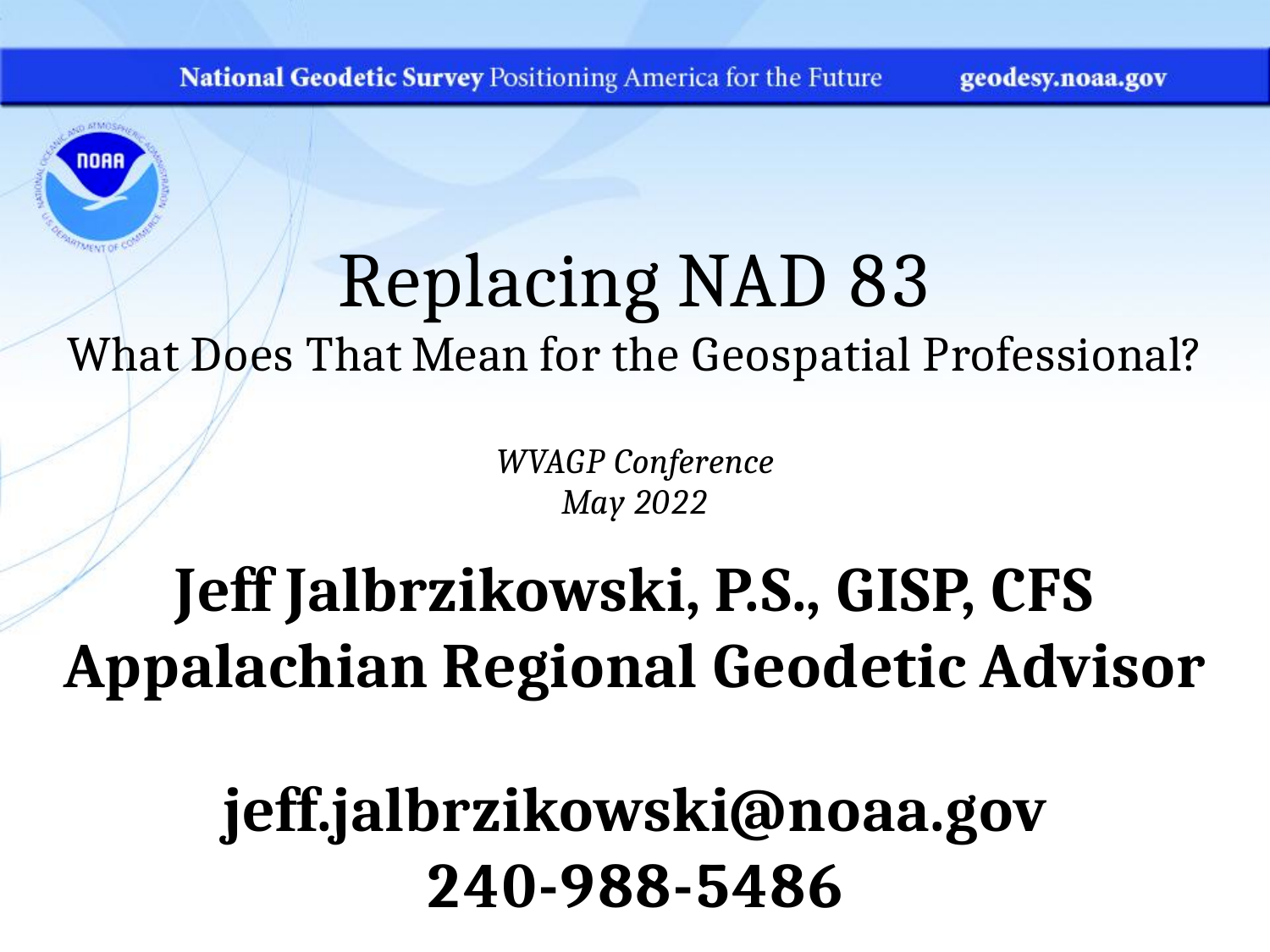

Replacing NAD 83
What Does That Mean for the Geospatial Professional?
WVAGP Conference
May 2022
Jeff Jalbrzikowski, P.S., GISP, CFS
Appalachian Regional Geodetic Advisor

jeff.jalbrzikowski@noaa.gov
240-988-5486